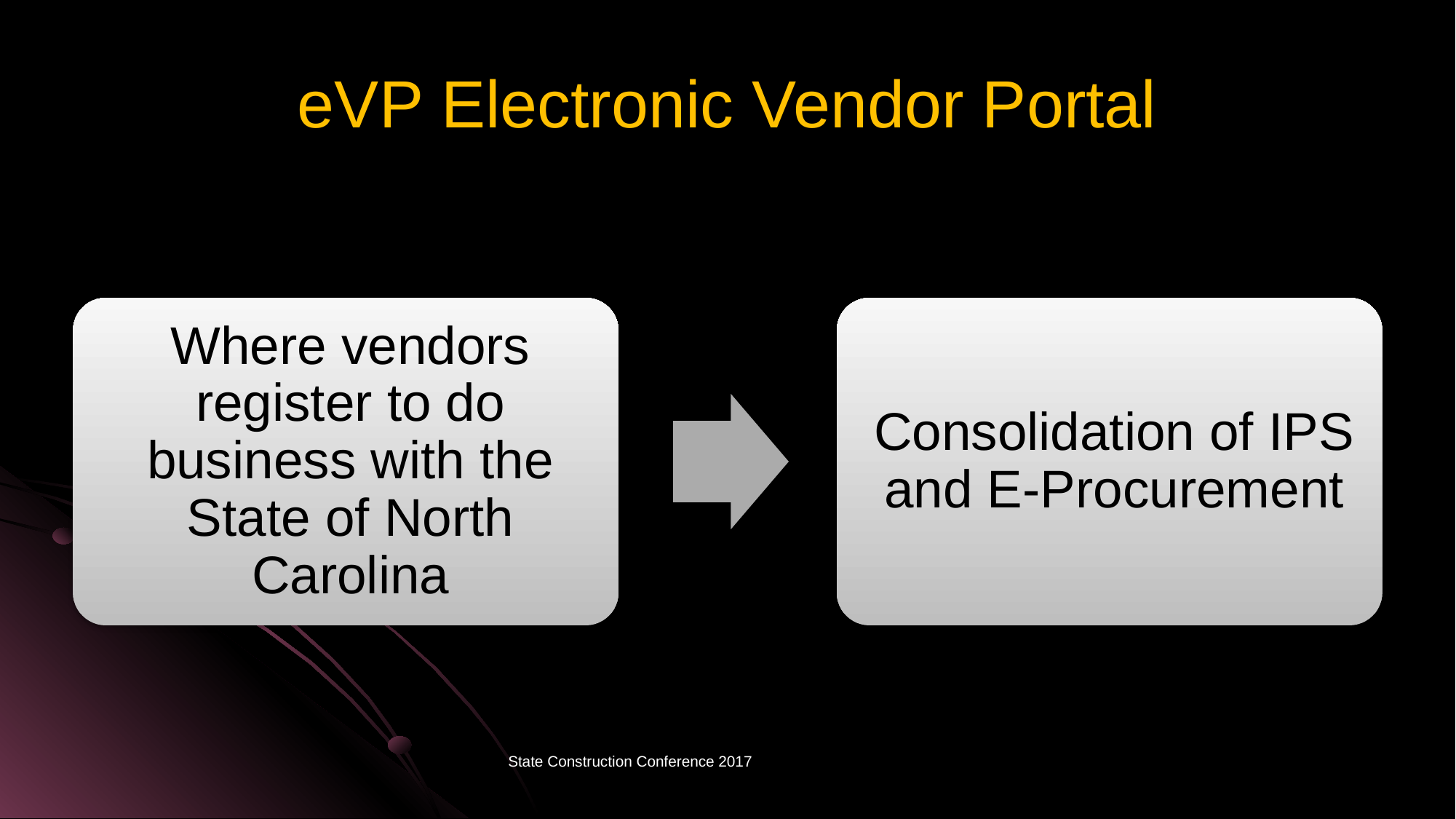

# eVP Electronic Vendor Portal
Where vendors register to do business with the State of North Carolina

Consolidation of IPS and E-Procurement
State Construction Conference 2017